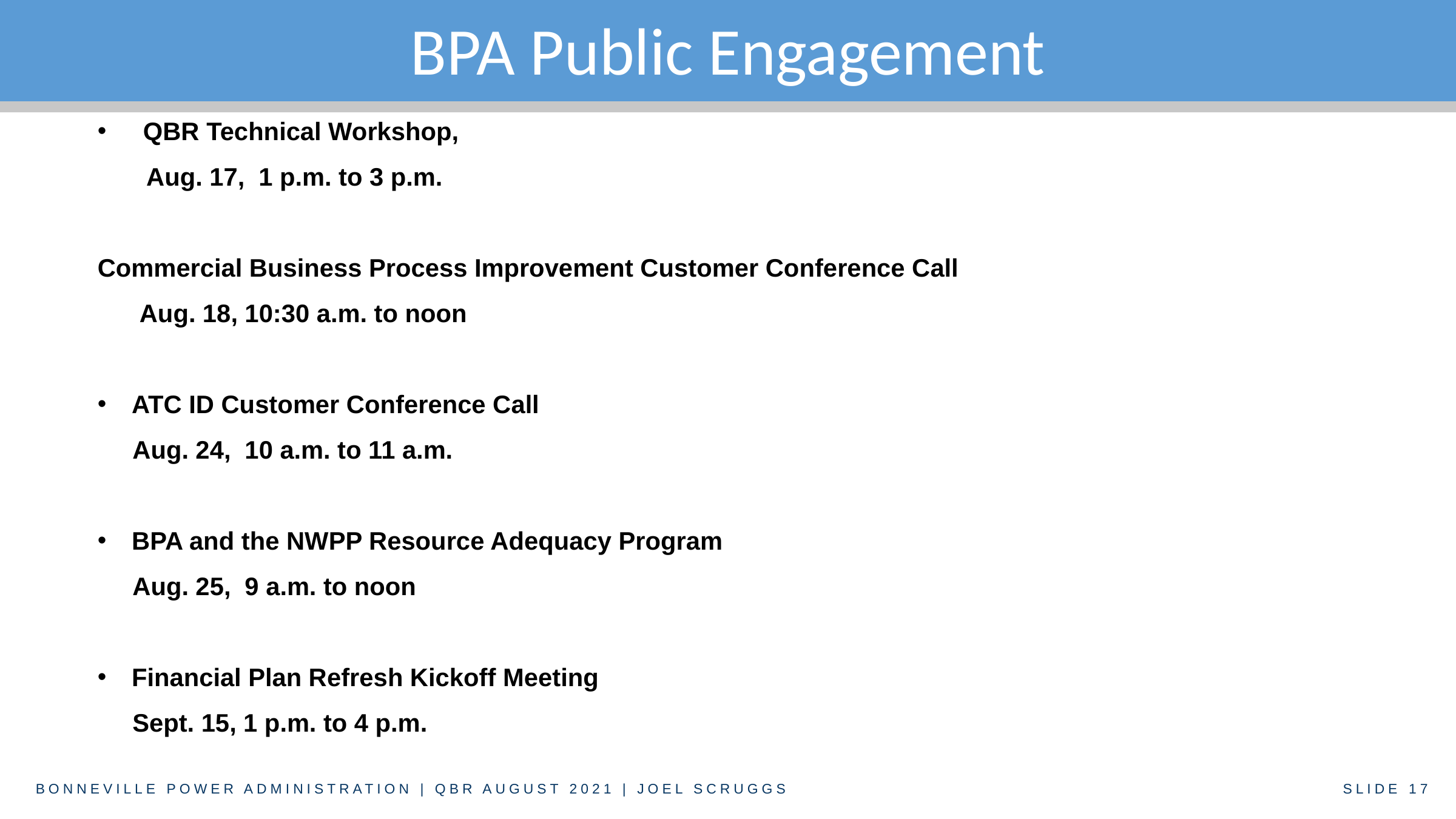

# BPA Public Engagement

QBR Technical Workshop,
       Aug. 17,  1 p.m. to 3 p.m.

Commercial Business Process Improvement Customer Conference Call
      Aug. 18, 10:30 a.m. to noon

ATC ID Customer Conference Call
     Aug. 24,  10 a.m. to 11 a.m.

BPA and the NWPP Resource Adequacy Program
     Aug. 25,  9 a.m. to noon

Financial Plan Refresh Kickoff Meeting
     Sept. 15, 1 p.m. to 4 p.m.

BONNEVILLE POWER ADMINISTRATION | QBR AUGUST 2021 | JOEL SCRUGGS
SLIDE 17